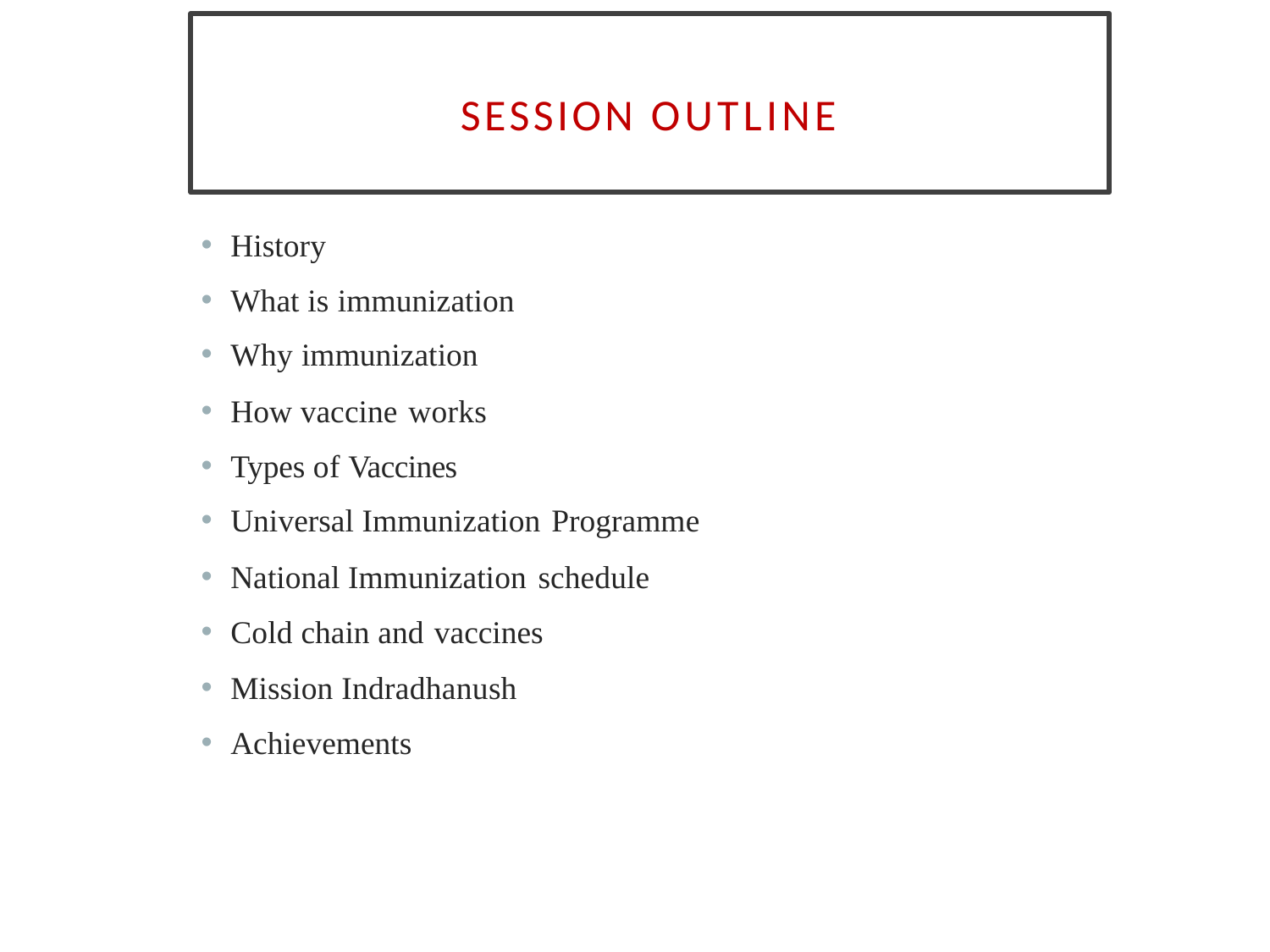

# SESSION OUTLINE
History
What is immunization
Why immunization
How vaccine works
Types of Vaccines
Universal Immunization Programme
National Immunization schedule
Cold chain and vaccines
Mission Indradhanush
Achievements